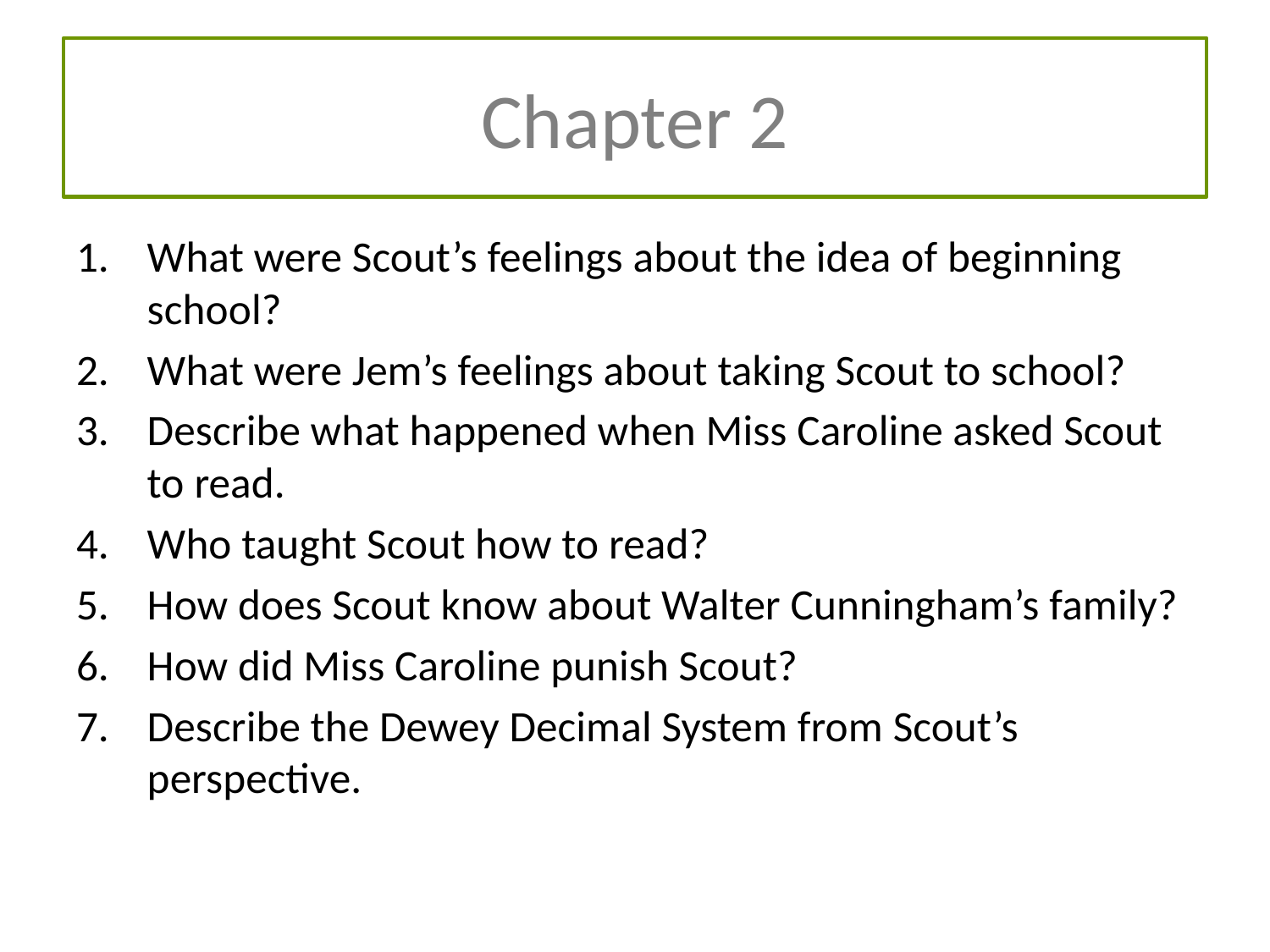

# Chapter 2
What were Scout’s feelings about the idea of beginning school?
What were Jem’s feelings about taking Scout to school?
Describe what happened when Miss Caroline asked Scout to read.
Who taught Scout how to read?
How does Scout know about Walter Cunningham’s family?
How did Miss Caroline punish Scout?
Describe the Dewey Decimal System from Scout’s perspective.